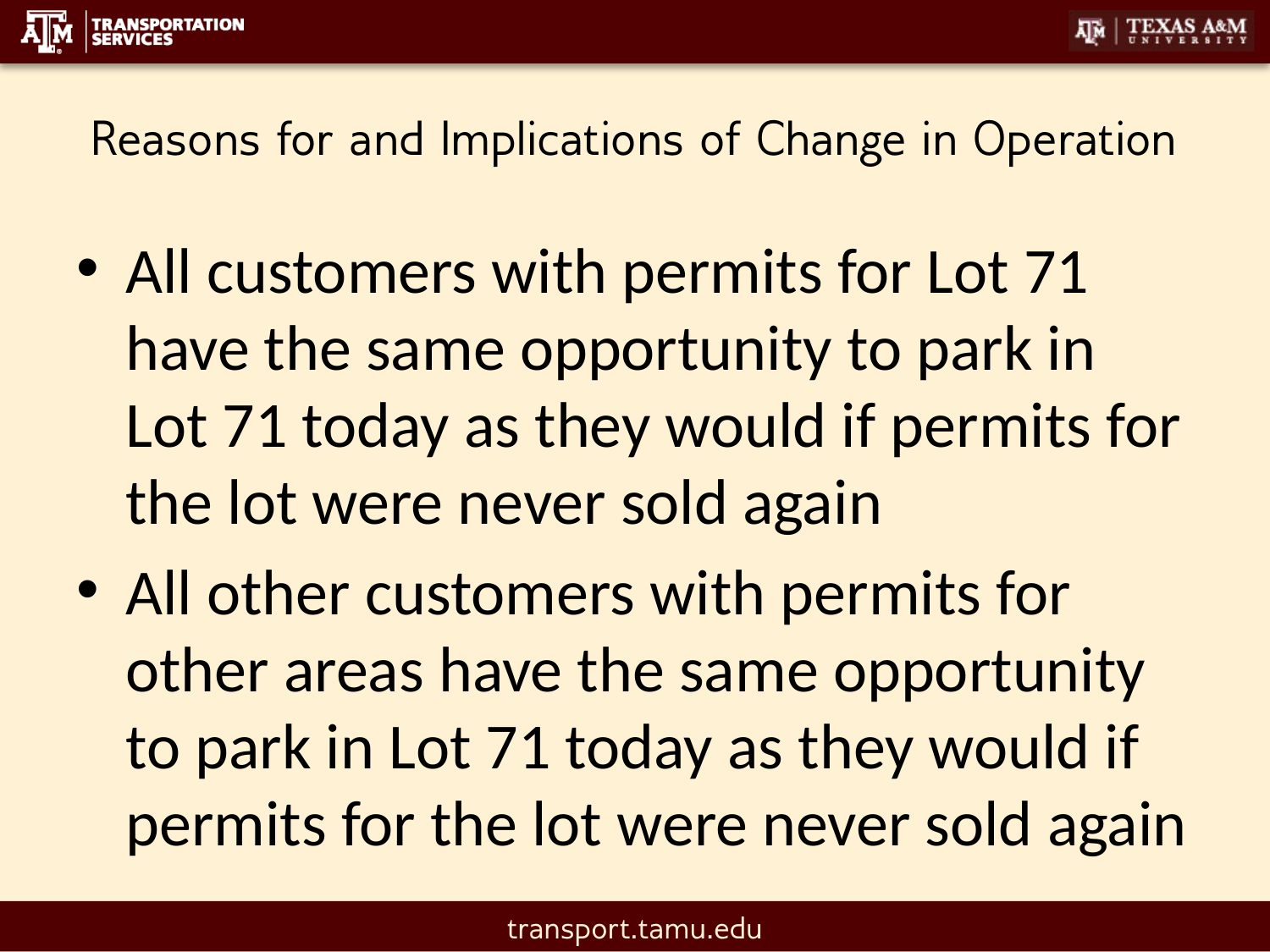

# Reasons for and Implications of Change in Operation
All customers with permits for Lot 71 have the same opportunity to park in Lot 71 today as they would if permits for the lot were never sold again
All other customers with permits for other areas have the same opportunity to park in Lot 71 today as they would if permits for the lot were never sold again